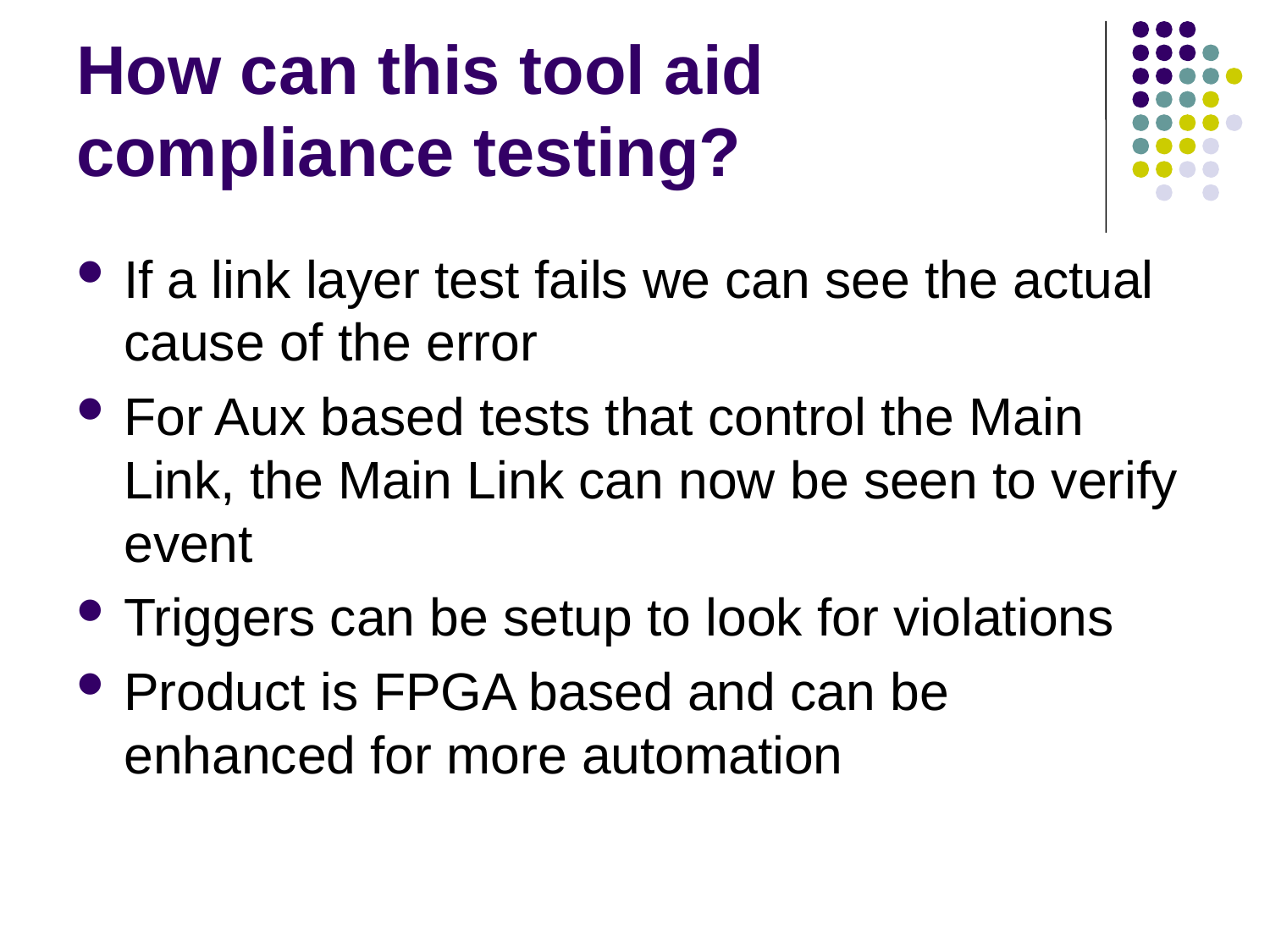

# How can this tool aid compliance testing?
If a link layer test fails we can see the actual cause of the error
For Aux based tests that control the Main Link, the Main Link can now be seen to verify event
Triggers can be setup to look for violations
Product is FPGA based and can be enhanced for more automation